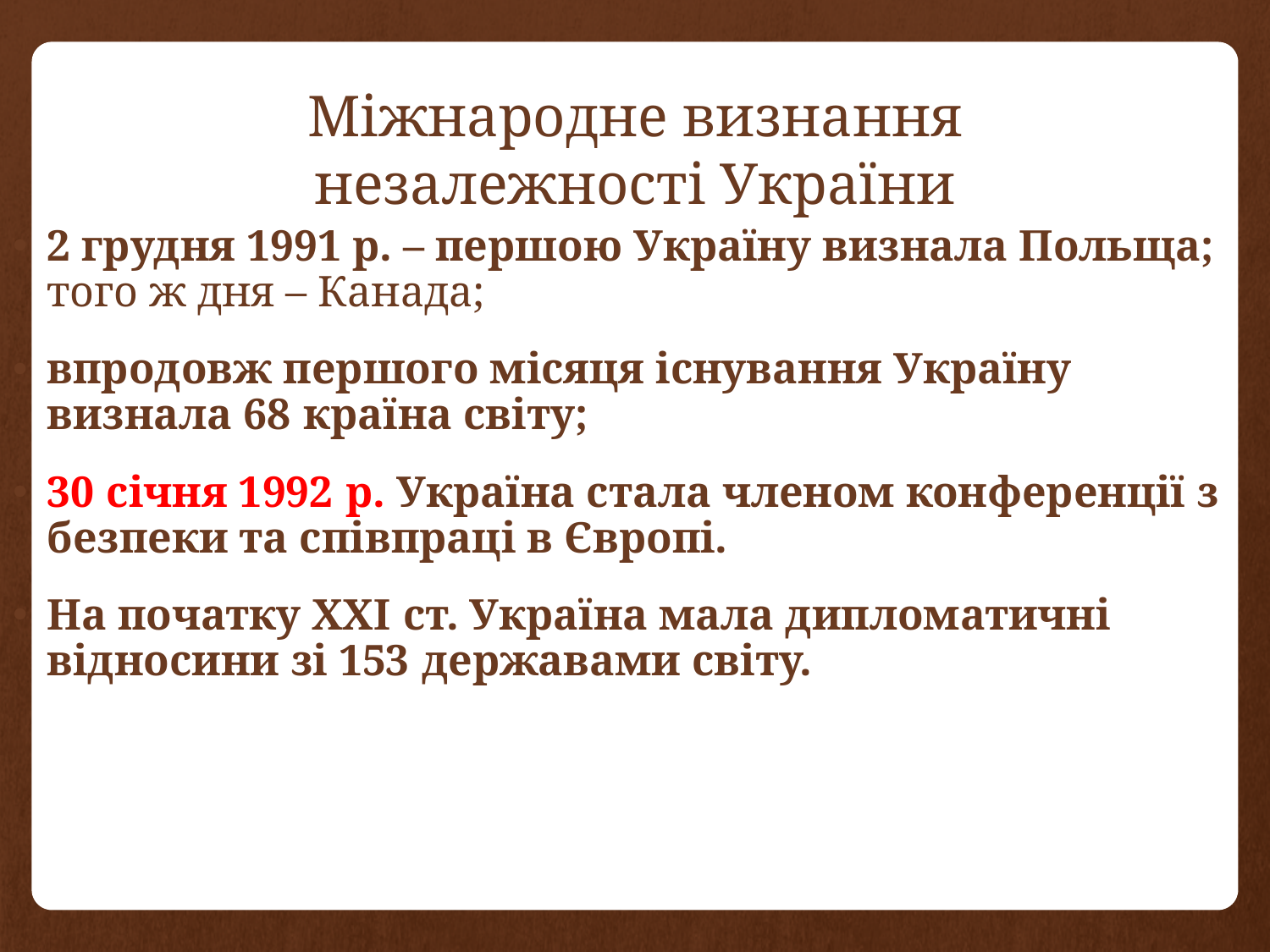

# Міжнародне визнання незалежності України
2 грудня 1991 р. – першою Україну визнала Польща; того ж дня – Канада;
впродовж першого місяця існування Україну визнала 68 країна світу;
30 січня 1992 р. Україна стала членом конференції з безпеки та співпраці в Європі.
На початку ХХІ ст. Україна мала дипломатичні відносини зі 153 державами світу.